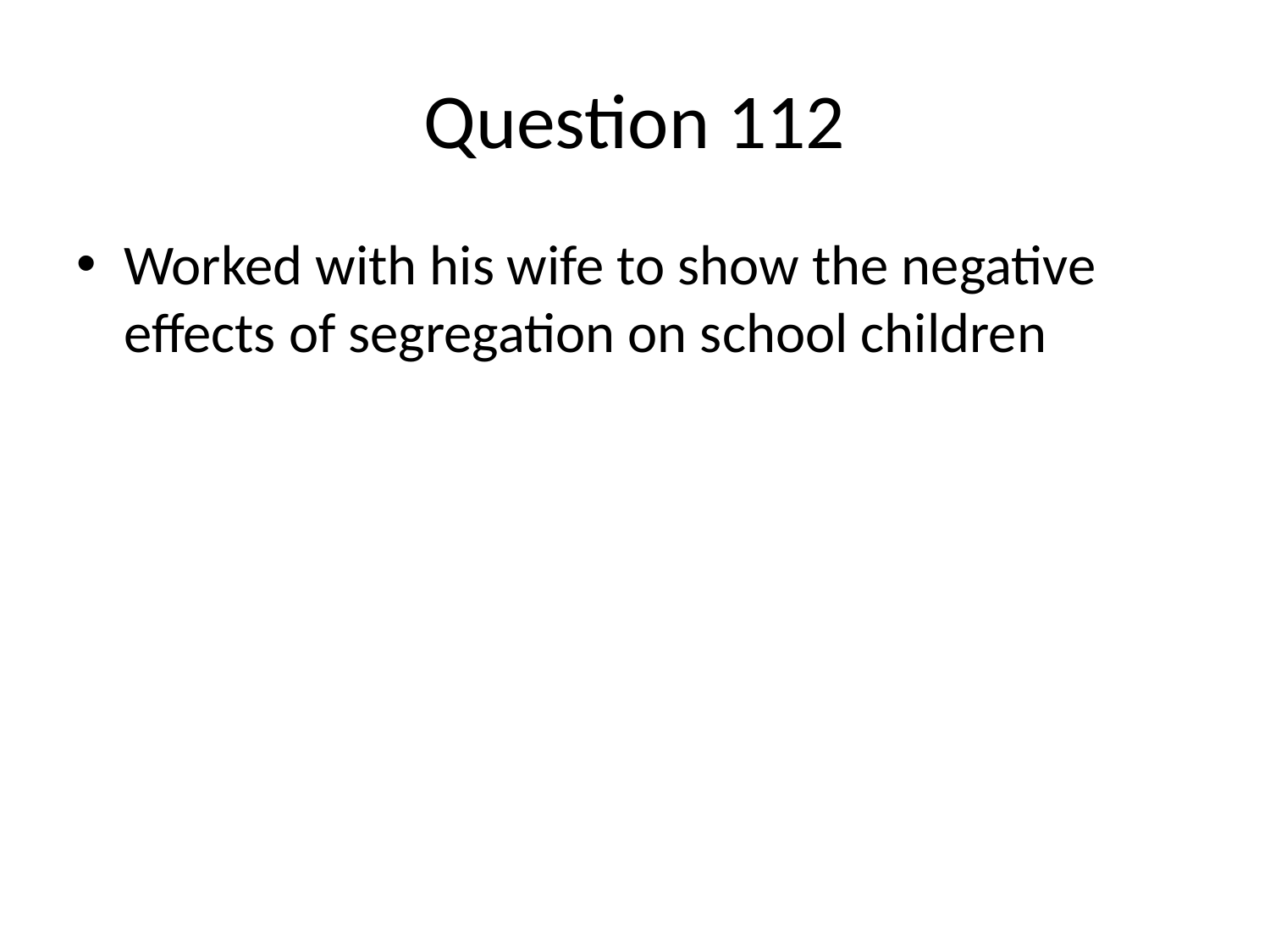

# Question 112
Worked with his wife to show the negative effects of segregation on school children